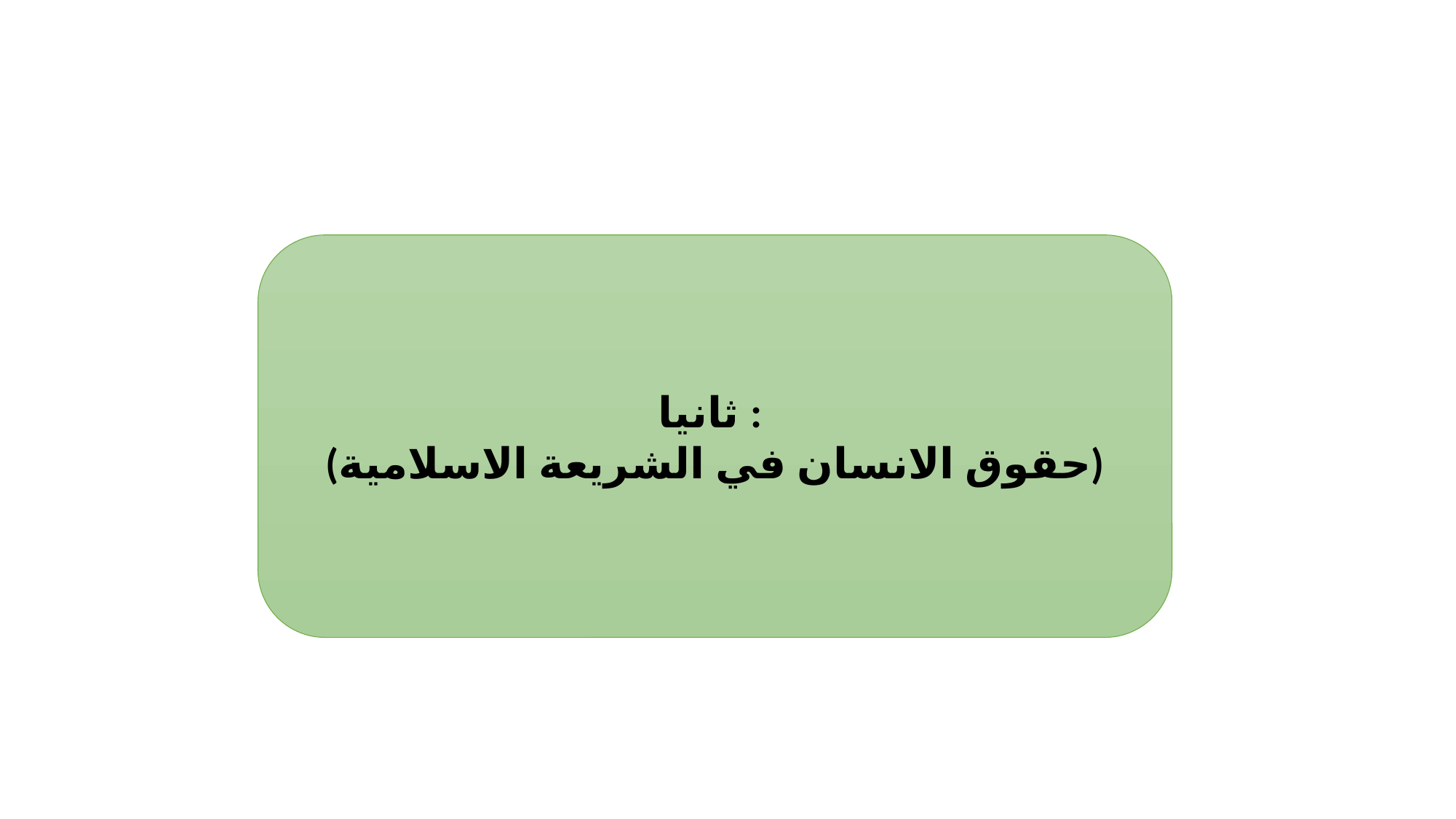

#
ثانيا :
(حقوق الانسان في الشريعة الاسلامية)